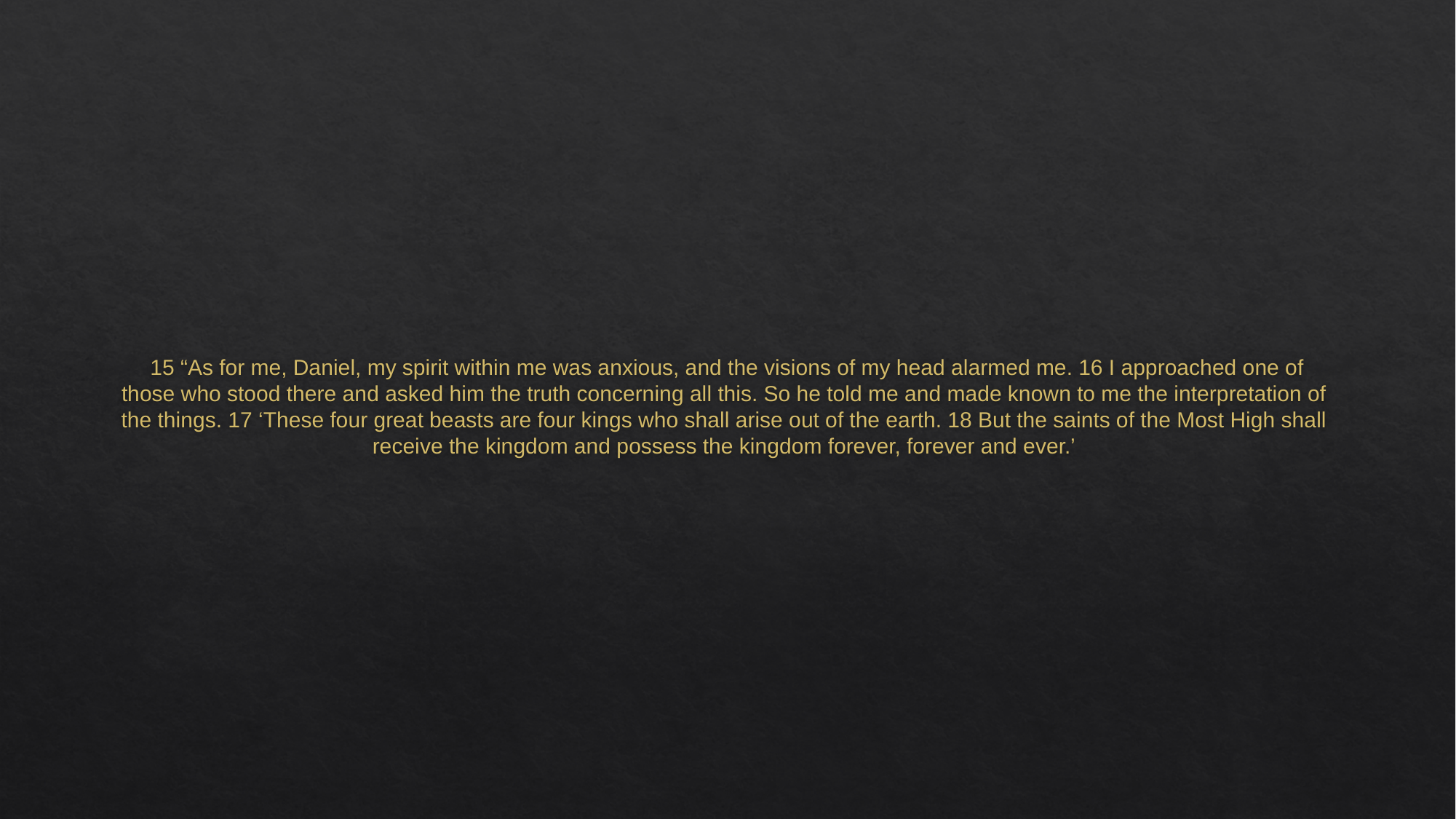

# 15 “As for me, Daniel, my spirit within me was anxious, and the visions of my head alarmed me. 16 I approached one of those who stood there and asked him the truth concerning all this. So he told me and made known to me the interpretation of the things. 17 ‘These four great beasts are four kings who shall arise out of the earth. 18 But the saints of the Most High shall receive the kingdom and possess the kingdom forever, forever and ever.’